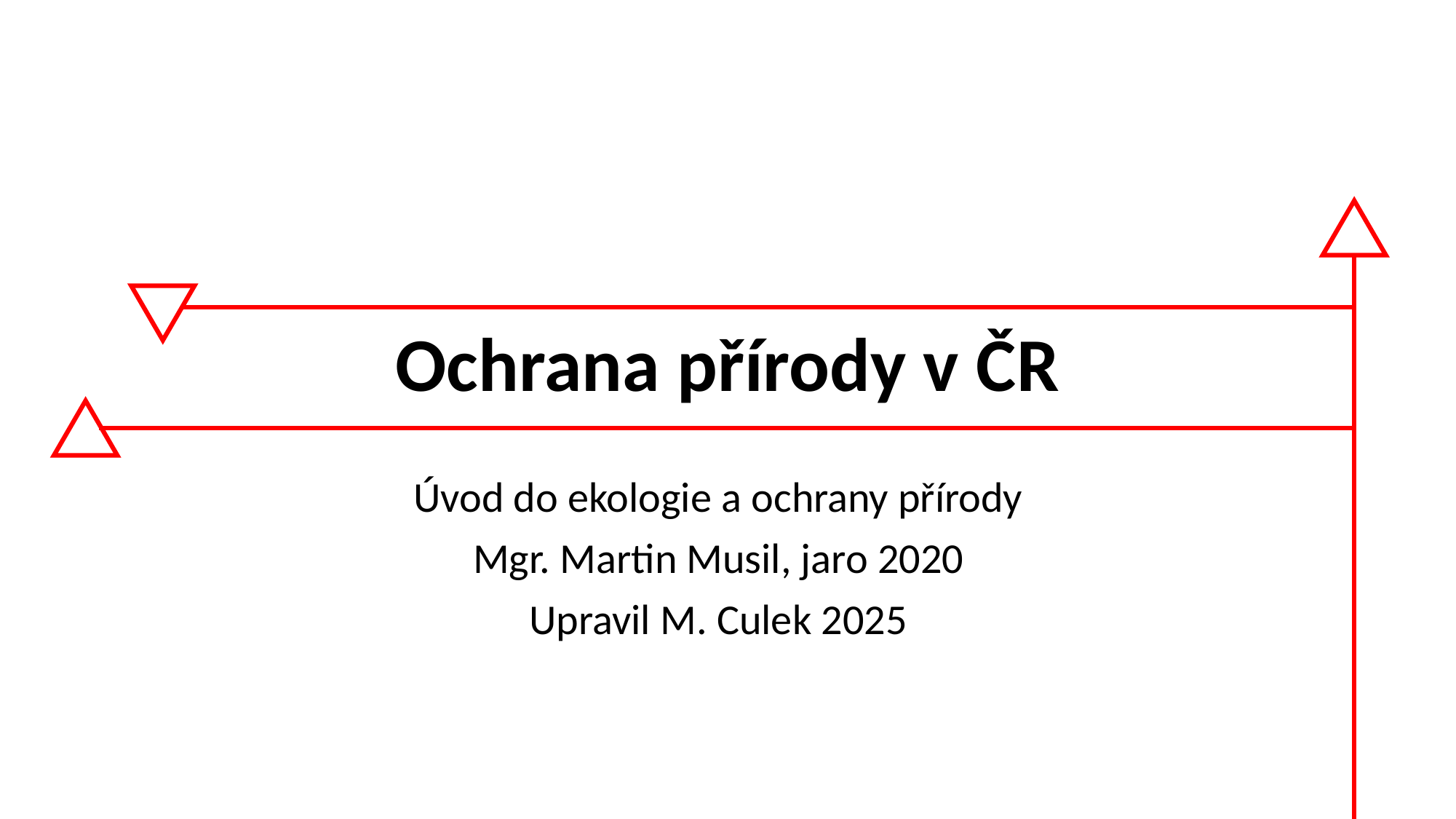

# Ochrana přírody v ČR
Úvod do ekologie a ochrany přírody
Mgr. Martin Musil, jaro 2020
Upravil M. Culek 2025